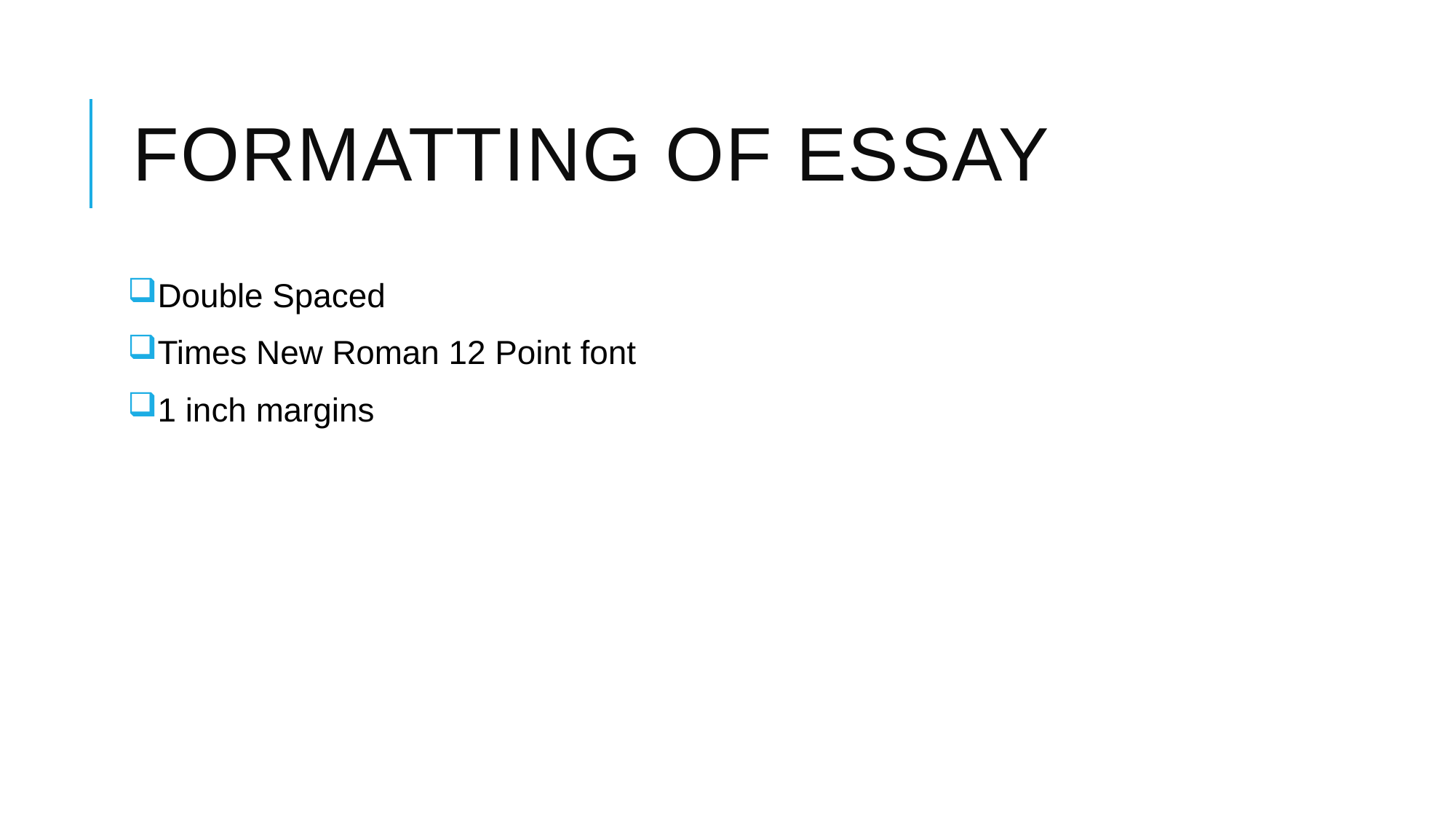

# Formatting of Essay
Double Spaced
Times New Roman 12 Point font
1 inch margins